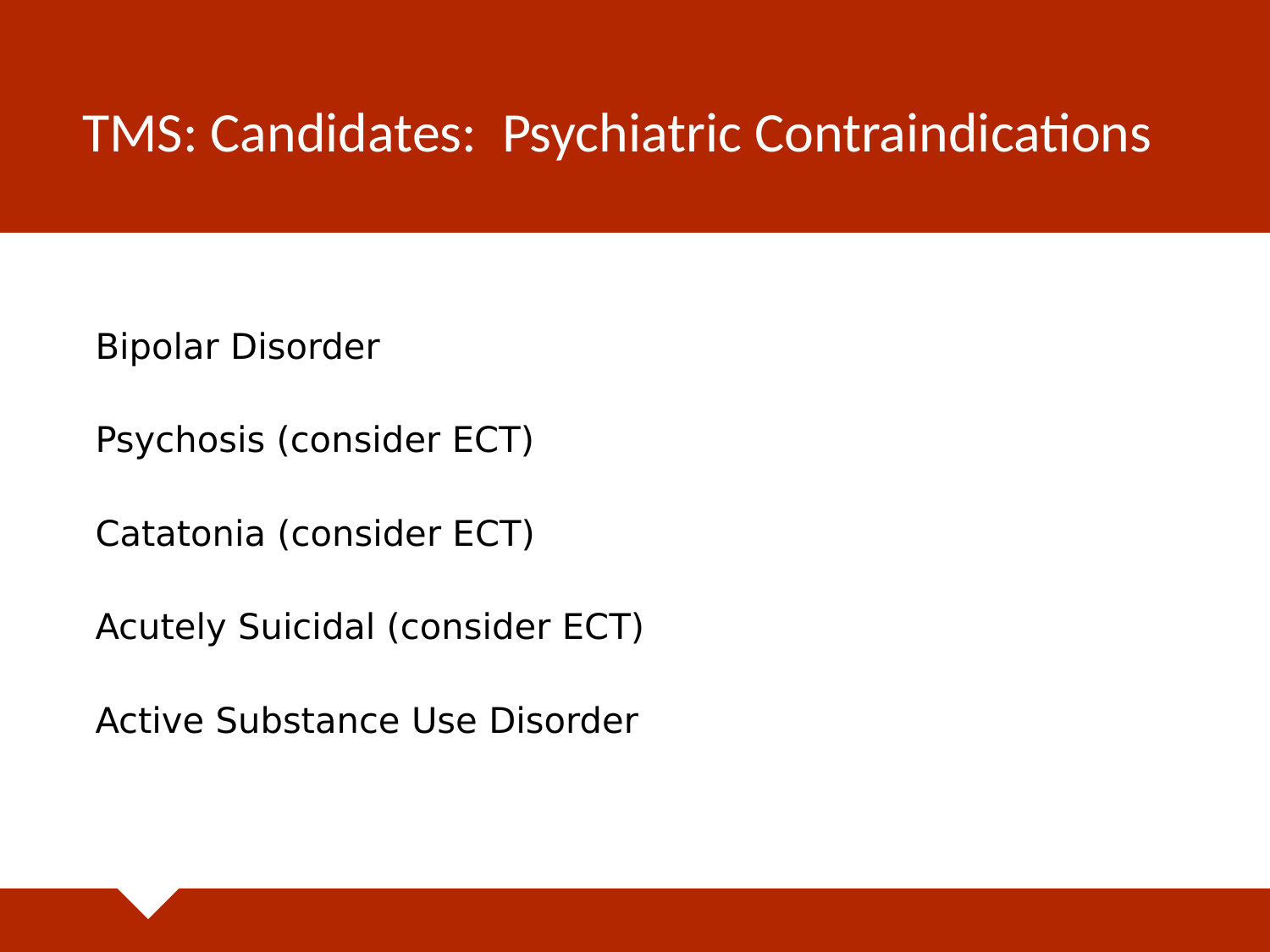

# TMS: Candidates:  Psychiatric Contraindications

Bipolar Disorder

Psychosis (consider ECT)

Catatonia (consider ECT)

Acutely Suicidal (consider ECT)

Active Substance Use Disorder